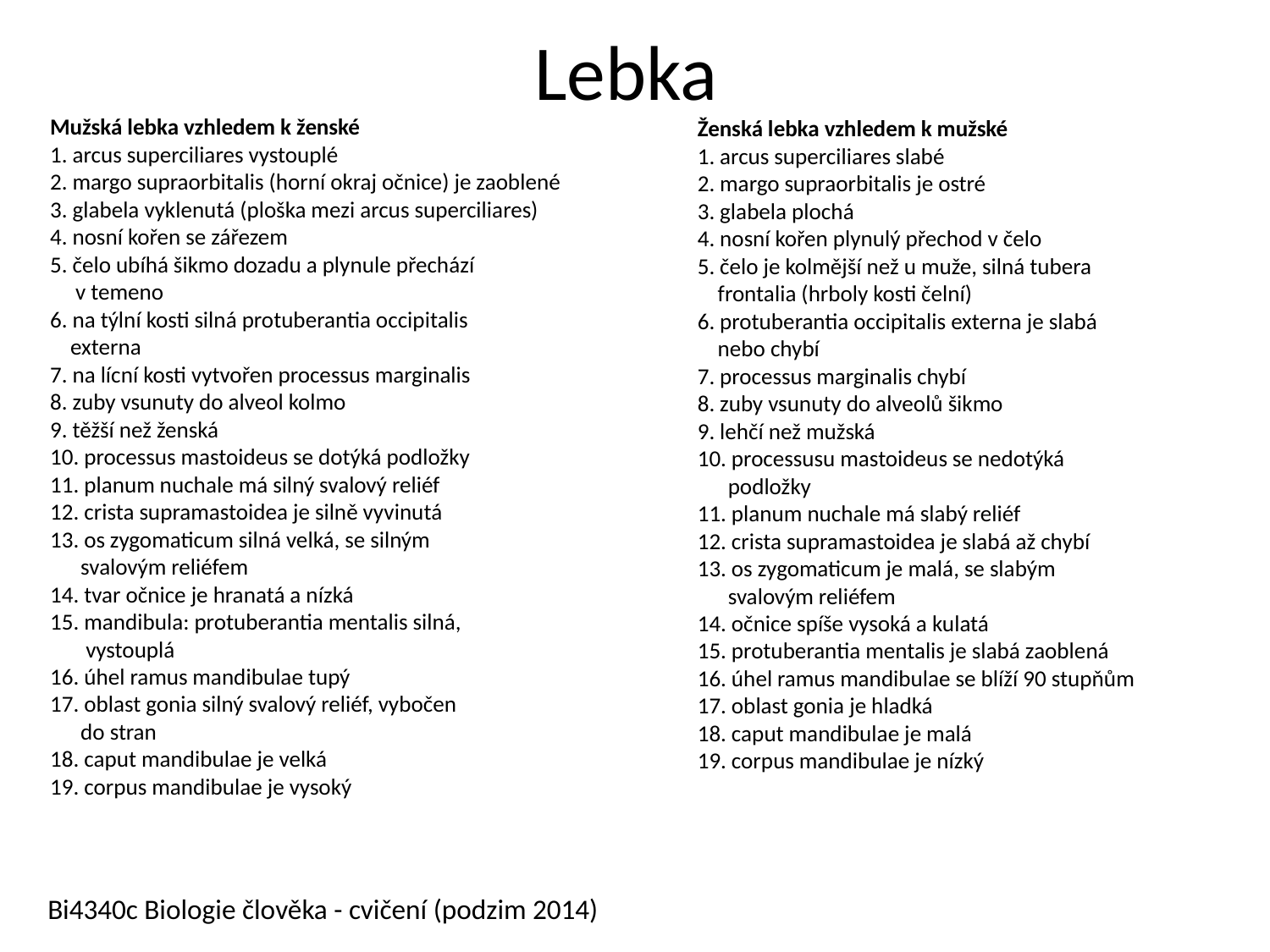

# Lebka
Mužská lebka vzhledem k ženské
1. arcus superciliares vystouplé
2. margo supraorbitalis (horní okraj očnice) je zaoblené
3. glabela vyklenutá (ploška mezi arcus superciliares)
4. nosní kořen se zářezem
5. čelo ubíhá šikmo dozadu a plynule přechází
     v temeno
6. na týlní kosti silná protuberantia occipitalis
    externa
7. na lícní kosti vytvořen processus marginalis
8. zuby vsunuty do alveol kolmo
9. těžší než ženská
10. processus mastoideus se dotýká podložky
11. planum nuchale má silný svalový reliéf
12. crista supramastoidea je silně vyvinutá
13. os zygomaticum silná velká, se silným
      svalovým reliéfem
14. tvar očnice je hranatá a nízká
15. mandibula: protuberantia mentalis silná,
       vystouplá
16. úhel ramus mandibulae tupý
17. oblast gonia silný svalový reliéf, vybočen
      do stran
18. caput mandibulae je velká
19. corpus mandibulae je vysoký
Ženská lebka vzhledem k mužské
1. arcus superciliares slabé
2. margo supraorbitalis je ostré
3. glabela plochá
4. nosní kořen plynulý přechod v čelo
5. čelo je kolmější než u muže, silná tubera
    frontalia (hrboly kosti čelní)
6. protuberantia occipitalis externa je slabá
    nebo chybí
7. processus marginalis chybí
8. zuby vsunuty do alveolů šikmo
9. lehčí než mužská
10. processusu mastoideus se nedotýká
      podložky
11. planum nuchale má slabý reliéf
12. crista supramastoidea je slabá až chybí
13. os zygomaticum je malá, se slabým
      svalovým reliéfem
14. očnice spíše vysoká a kulatá
15. protuberantia mentalis je slabá zaoblená
16. úhel ramus mandibulae se blíží 90 stupňům
17. oblast gonia je hladká
18. caput mandibulae je malá
19. corpus mandibulae je nízký
Bi4340c Biologie člověka - cvičení (podzim 2014)